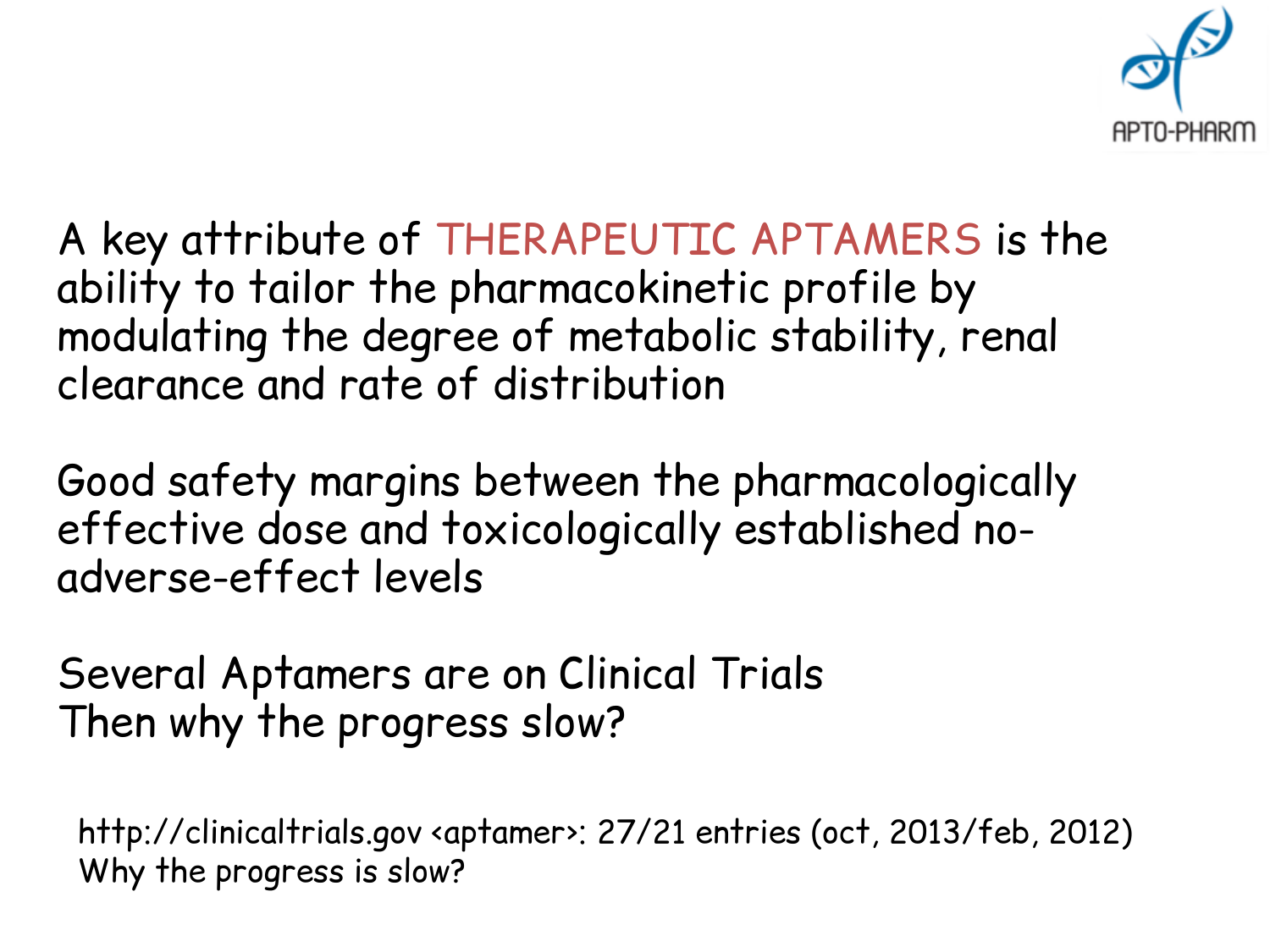

A key attribute of THERAPEUTIC APTAMERS is the ability to tailor the pharmacokinetic profile by modulating the degree of metabolic stability, renal clearance and rate of distribution

Good safety margins between the pharmacologically effective dose and toxicologically established no-adverse-effect levels

Several Aptamers are on Clinical Trials
Then why the progress slow?
http://clinicaltrials.gov <aptamer>: 27/21 entries (oct, 2013/feb, 2012)
Why the progress is slow?
11